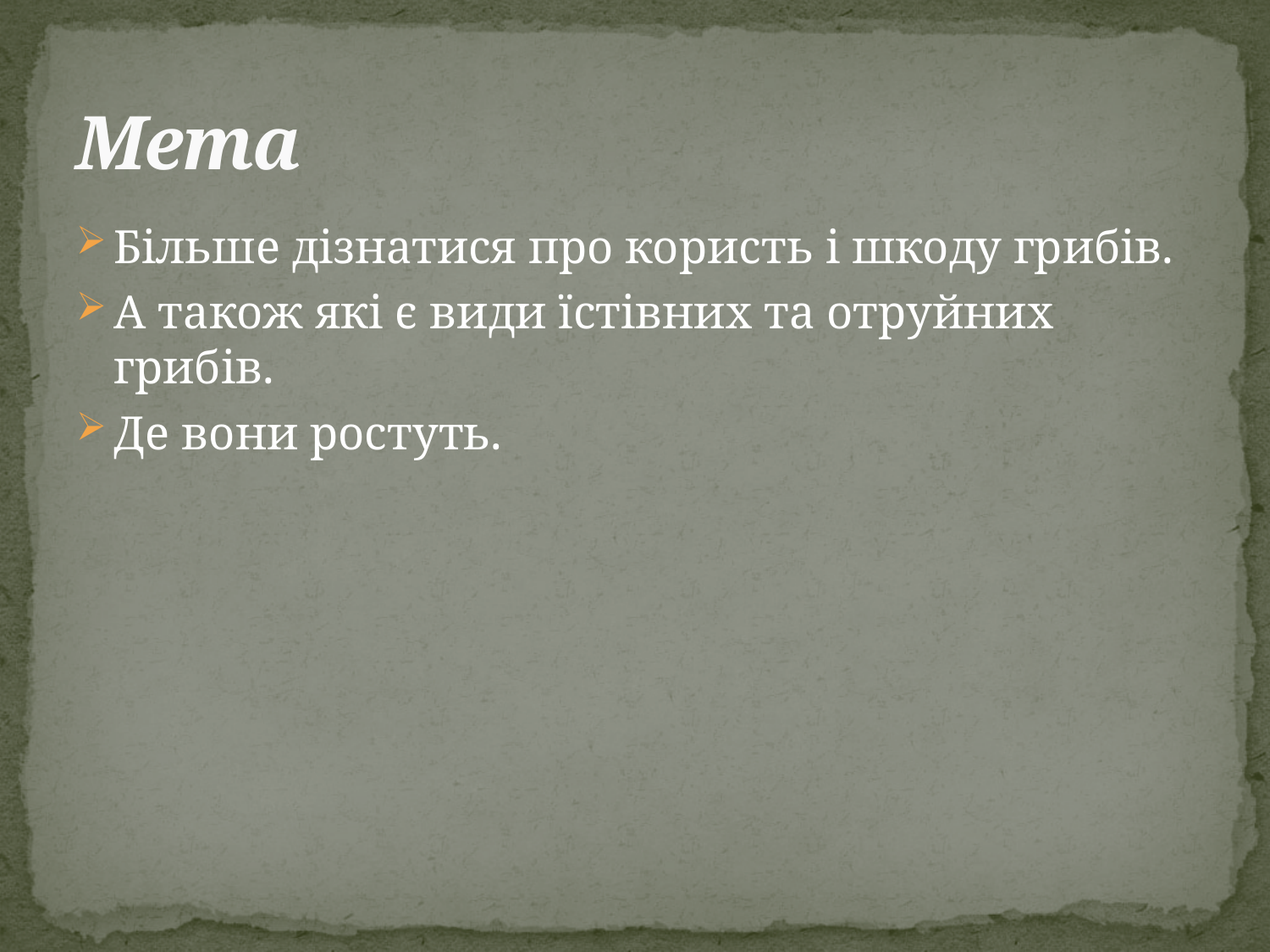

# Мета
Більше дізнатися про користь і шкоду грибів.
А також які є види їстівних та отруйних грибів.
Де вони ростуть.